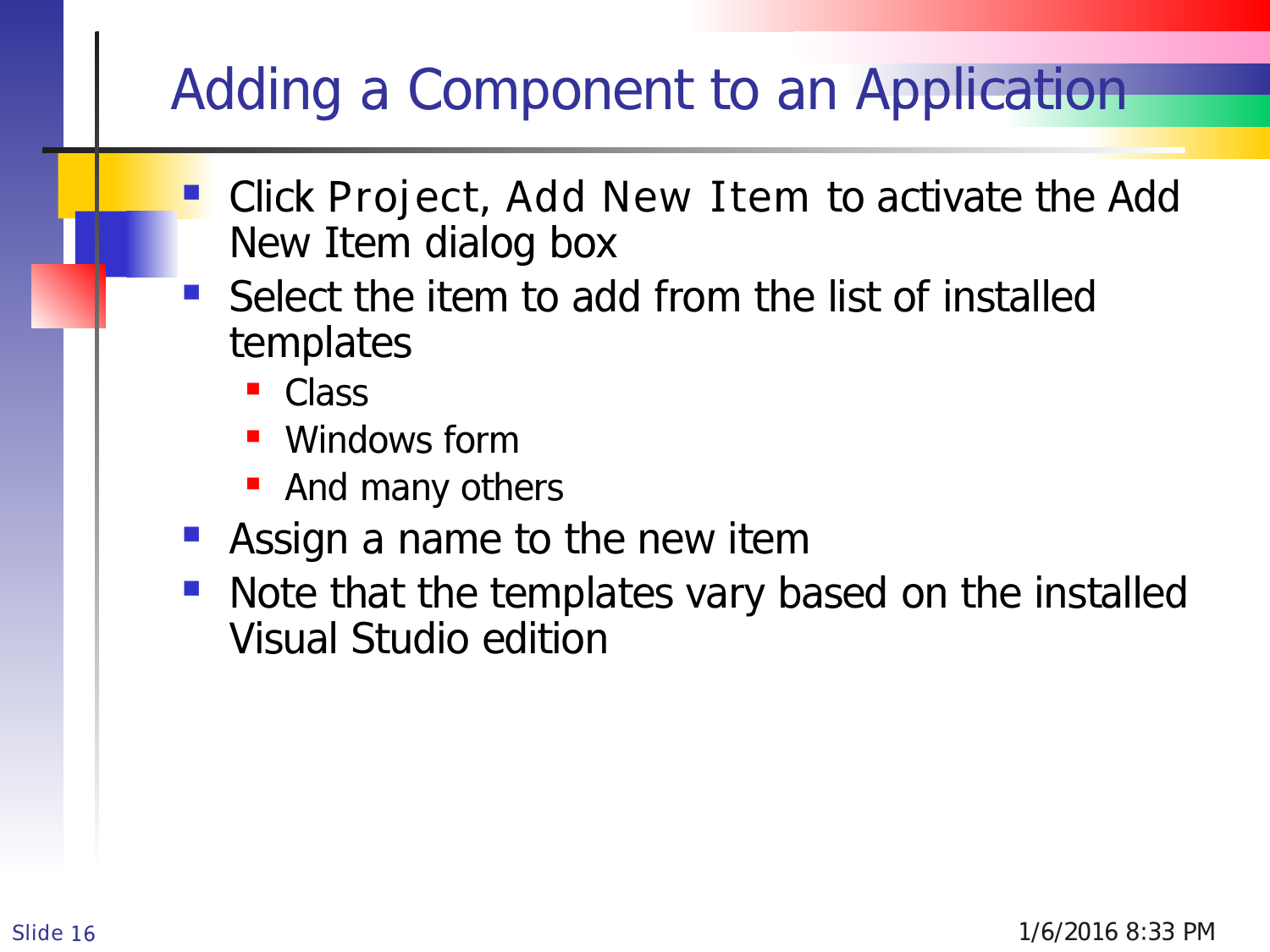

# Adding a Component to an Application
Click Project, Add New Item to activate the Add New Item dialog box
Select the item to add from the list of installed templates
Class
Windows form
And many others
Assign a name to the new item
Note that the templates vary based on the installed Visual Studio edition
1/6/2016 8:33 PM